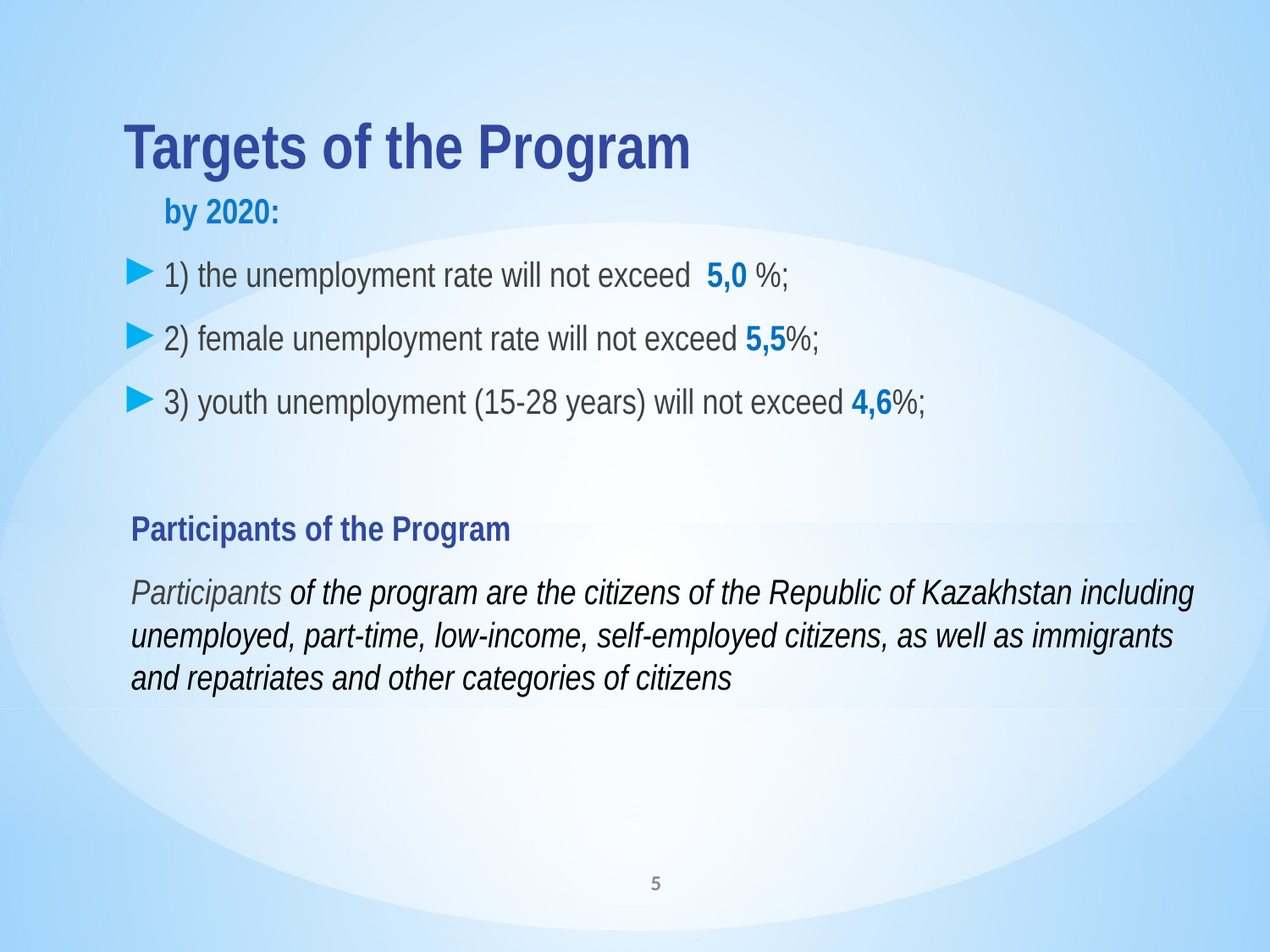

Targets of the Program
            by 2020:
1) the unemployment rate will not exceed  5,0 %;
2) female unemployment rate will not exceed 5,5%;
3) youth unemployment (15-28 years) will not exceed 4,6%;

Participants of the Program
Participants of the program are the citizens of the Republic of Kazakhstan including unemployed, part-time, low-income, self-employed citizens, as well as immigrants and repatriates and other categories of citizens
5